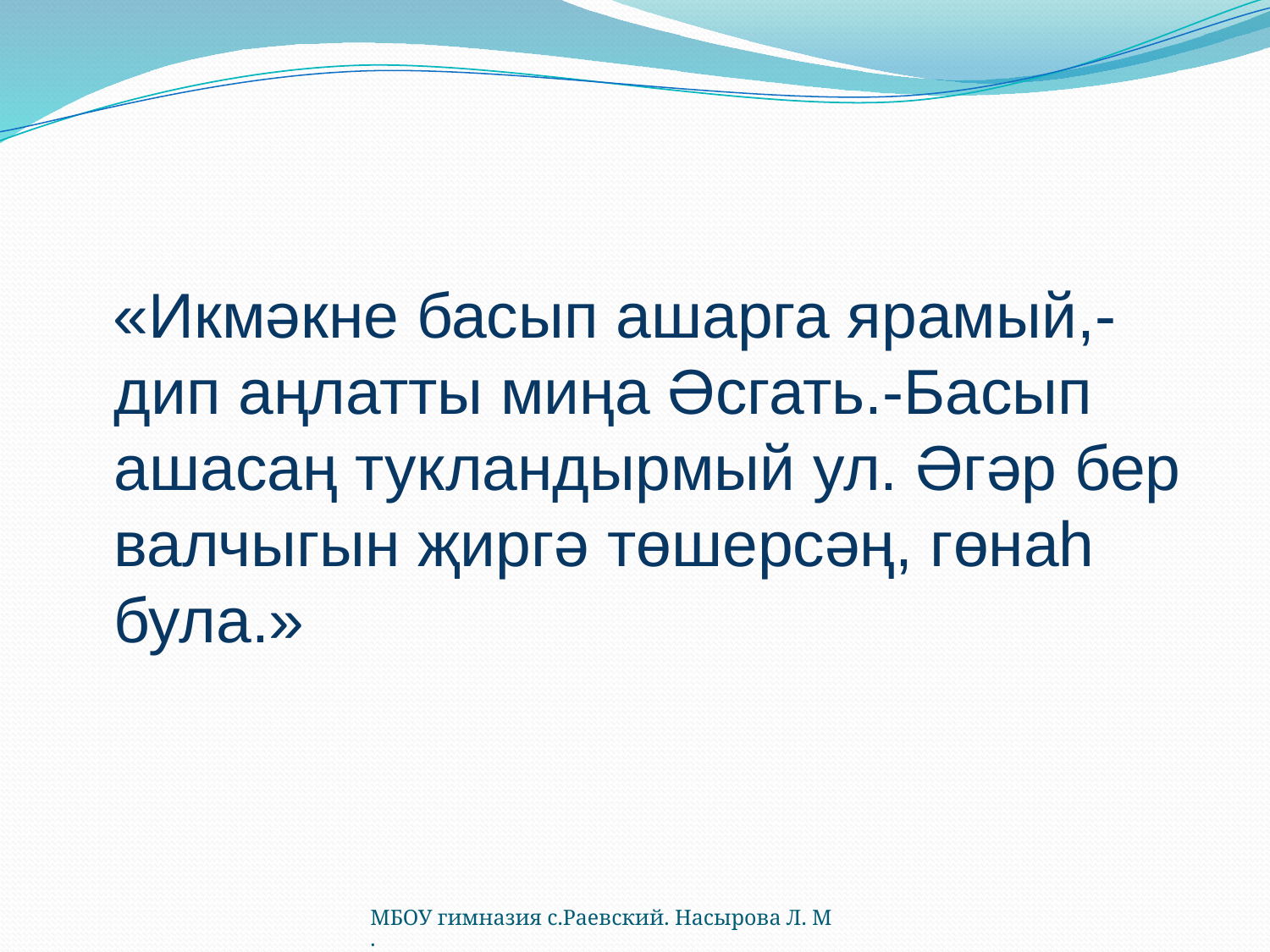

«Икмәкне басып ашарга ярамый,-дип аңлатты миңа Әсгать.-Басып ашасаң тукландырмый ул. Әгәр бер валчыгын җиргә төшерсәң, гөнаһ була.»
МБОУ гимназия с.Раевский. Насырова Л. М.